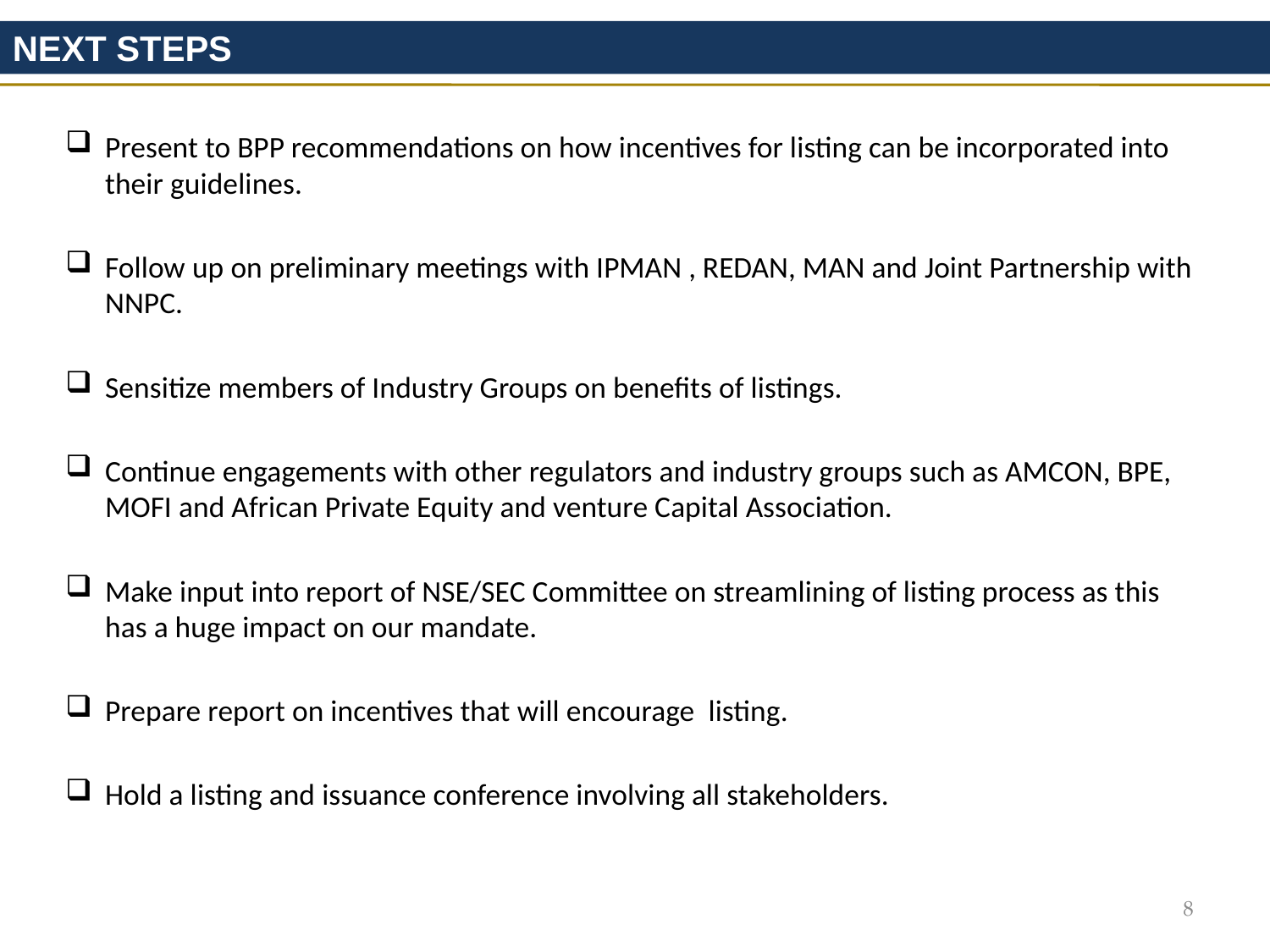

Next Steps

Present to BPP recommendations on how incentives for listing can be incorporated into their guidelines.

Follow up on preliminary meetings with IPMAN , REDAN, MAN and Joint Partnership with NNPC.

Sensitize members of Industry Groups on benefits of listings.

Continue engagements with other regulators and industry groups such as AMCON, BPE, MOFI and African Private Equity and venture Capital Association.

Make input into report of NSE/SEC Committee on streamlining of listing process as this has a huge impact on our mandate.

Prepare report on incentives that will encourage  listing.

Hold a listing and issuance conference involving all stakeholders.

8